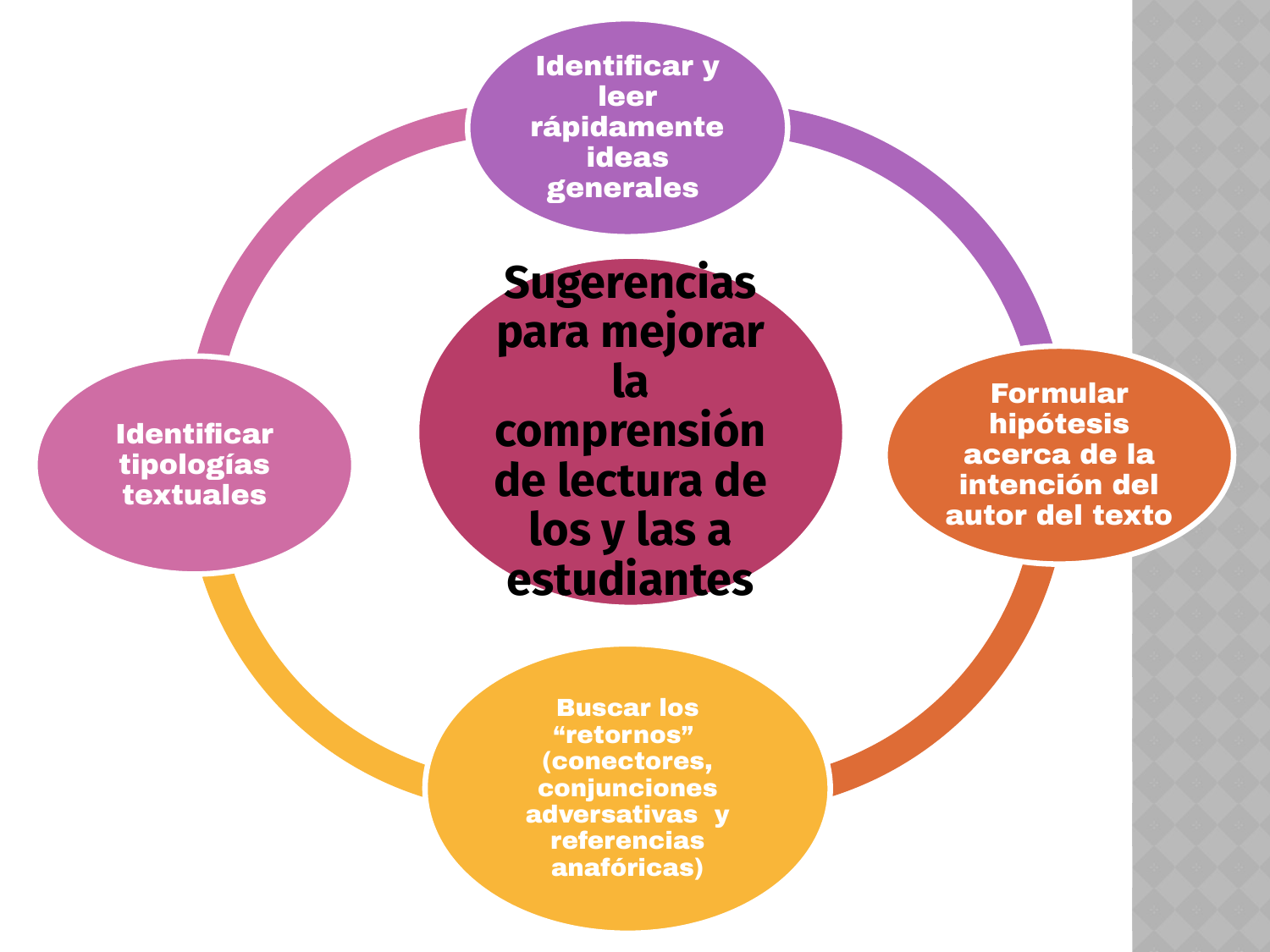

Sugerencias para mejorar la comprensión de lectura de los y las a estudiantes
Identificar y leer rápidamente ideas generales
Formular hipótesis acerca de la intención del autor del texto
Buscar los “retornos”  (conectores, conjunciones adversativas  y referencias anafóricas)
Identificar tipologías textuales